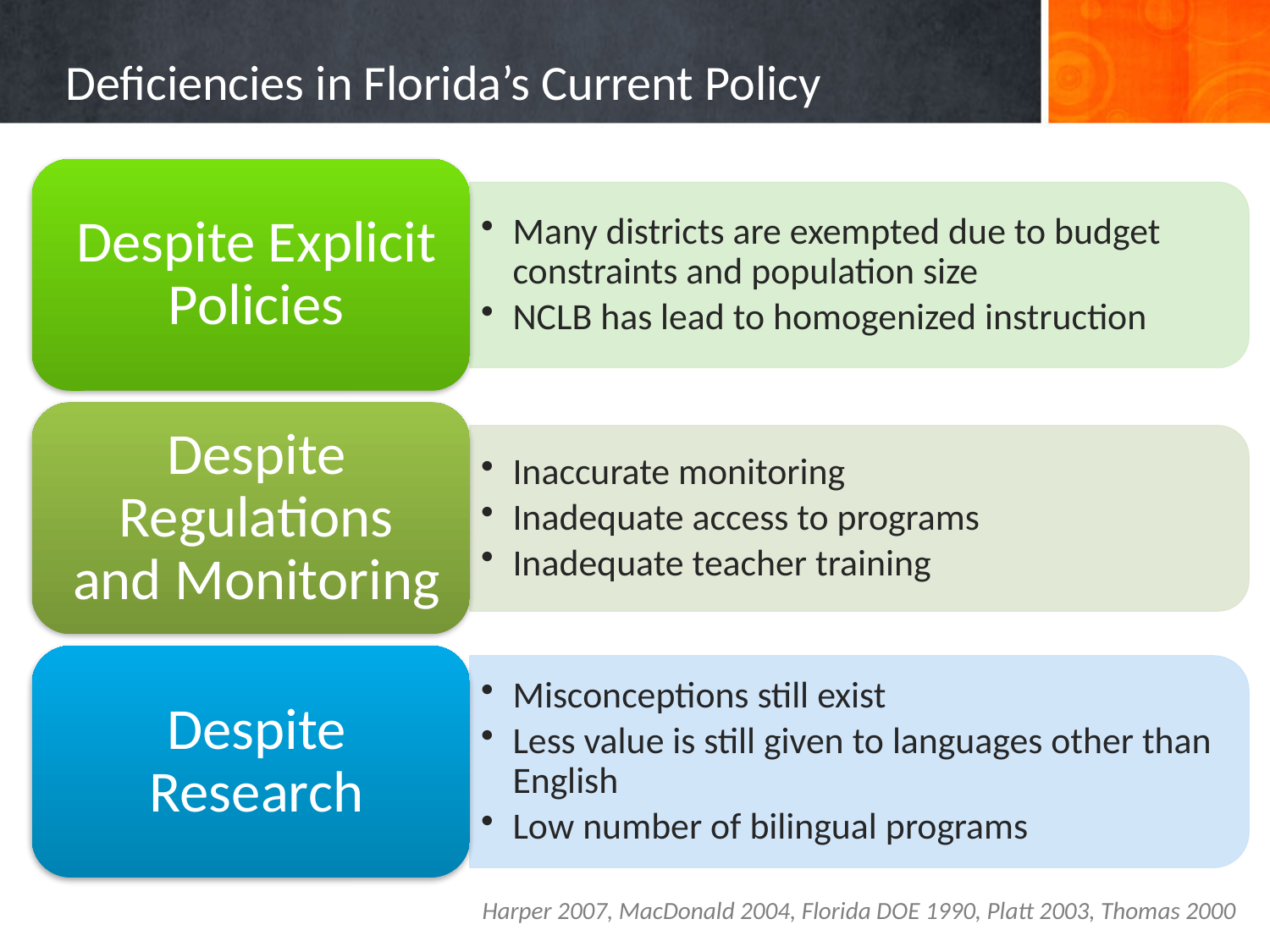

# Deficiencies in Florida’s Current Policy
Many districts are exempted due to budget constraints and population size
NCLB has lead to homogenized instruction
Despite Explicit Policies
Inaccurate monitoring
Inadequate access to programs
Inadequate teacher training
Despite Regulations and Monitoring
Misconceptions still exist
Less value is still given to languages other than English
Low number of bilingual programs
Despite Research
Harper 2007, MacDonald 2004, Florida DOE 1990, Platt 2003, Thomas 2000